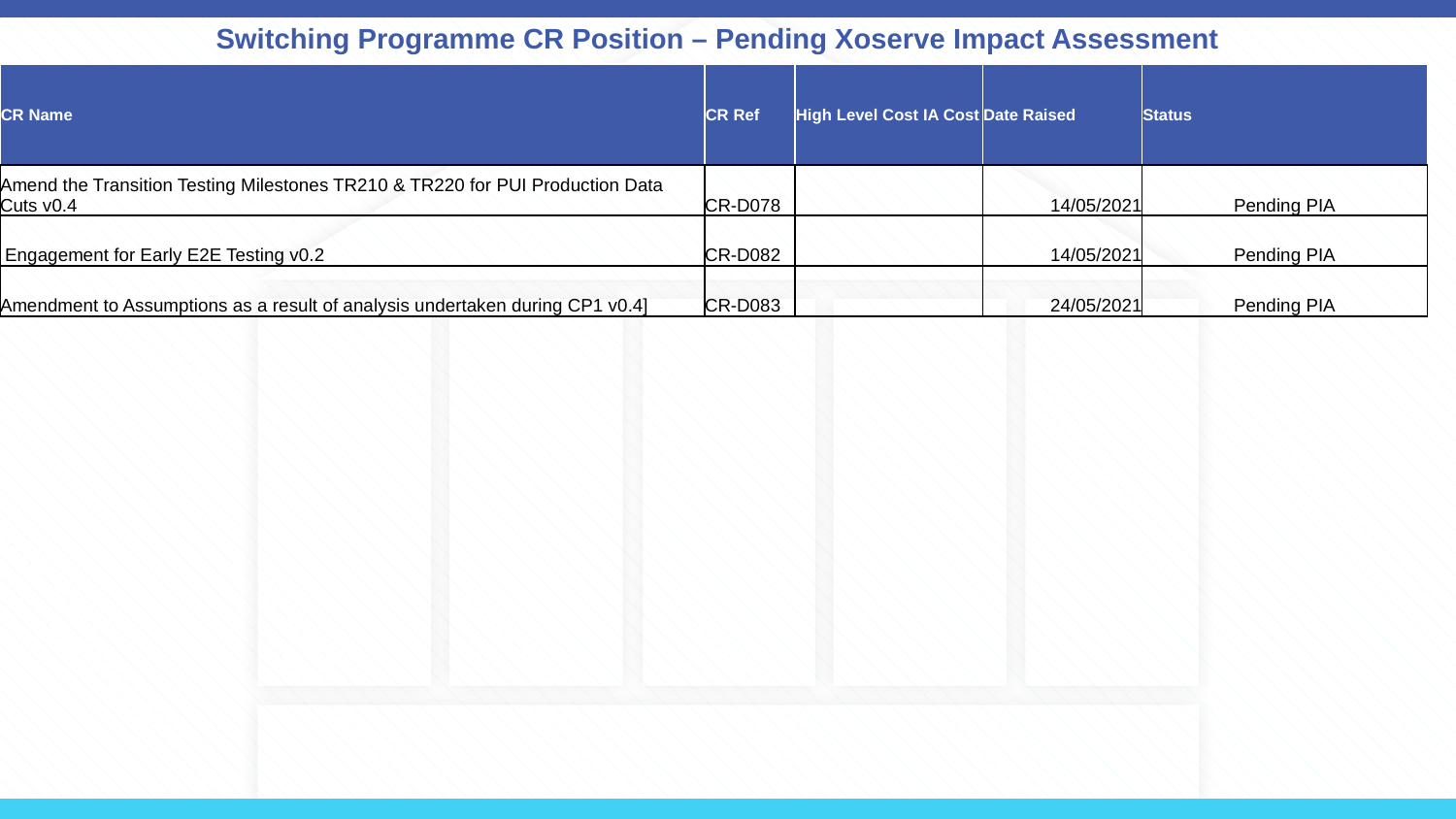

# Switching Programme CR Position – Pending Xoserve Impact Assessment
| CR Name | CR Ref | High Level Cost IA Cost | Date Raised | Status |
| --- | --- | --- | --- | --- |
| Amend the Transition Testing Milestones TR210 & TR220 for PUI Production Data Cuts v0.4 | CR-D078 |  | 14/05/2021 | Pending PIA |
| Engagement for Early E2E Testing v0.2 | CR-D082 |  | 14/05/2021 | Pending PIA |
| Amendment to Assumptions as a result of analysis undertaken during CP1 v0.4] | CR-D083 |  | 24/05/2021 | Pending PIA |